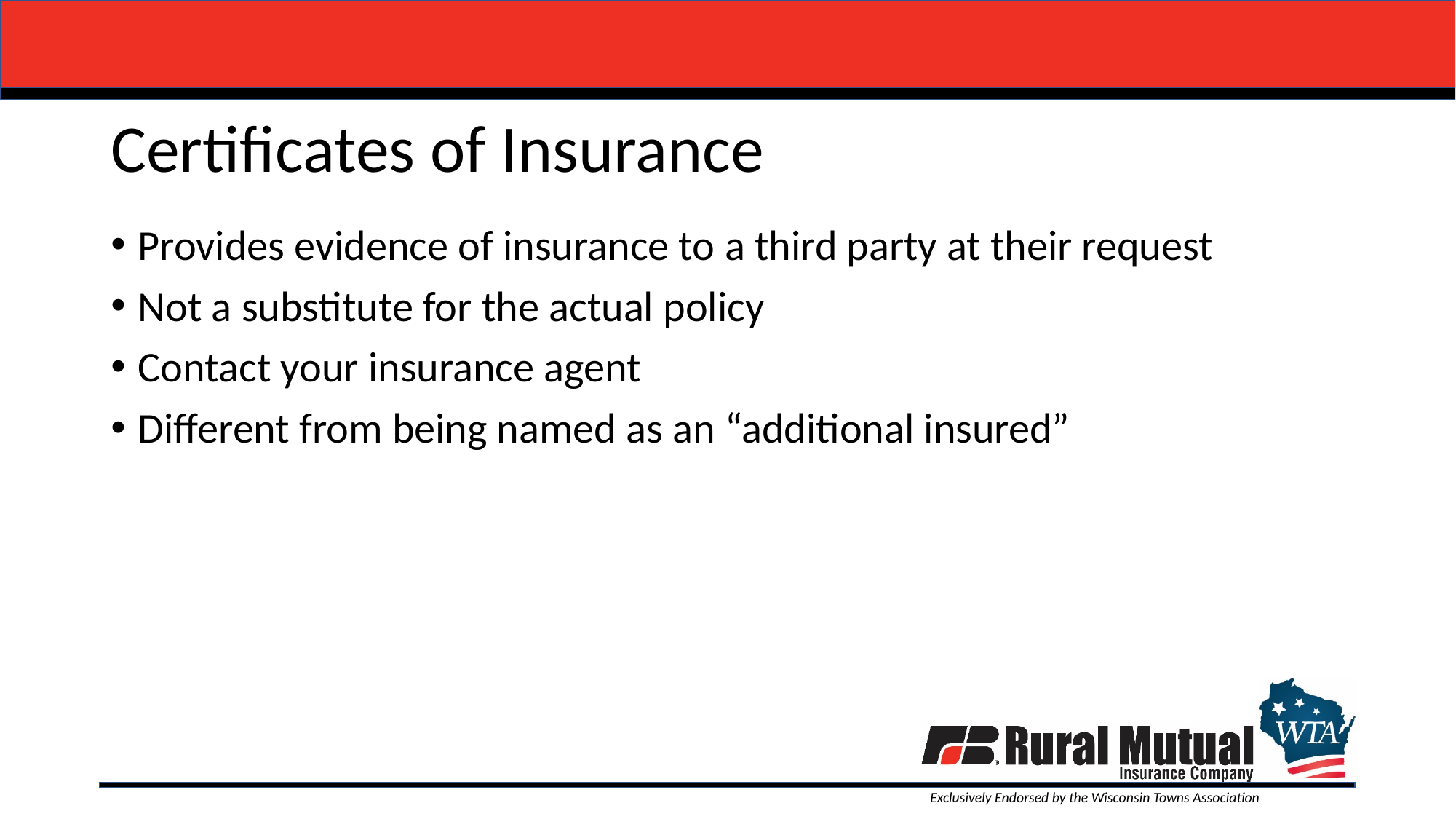

# Certificates of Insurance
Provides evidence of insurance to a third party at their request
Not a substitute for the actual policy
Contact your insurance agent
Different from being named as an “additional insured”